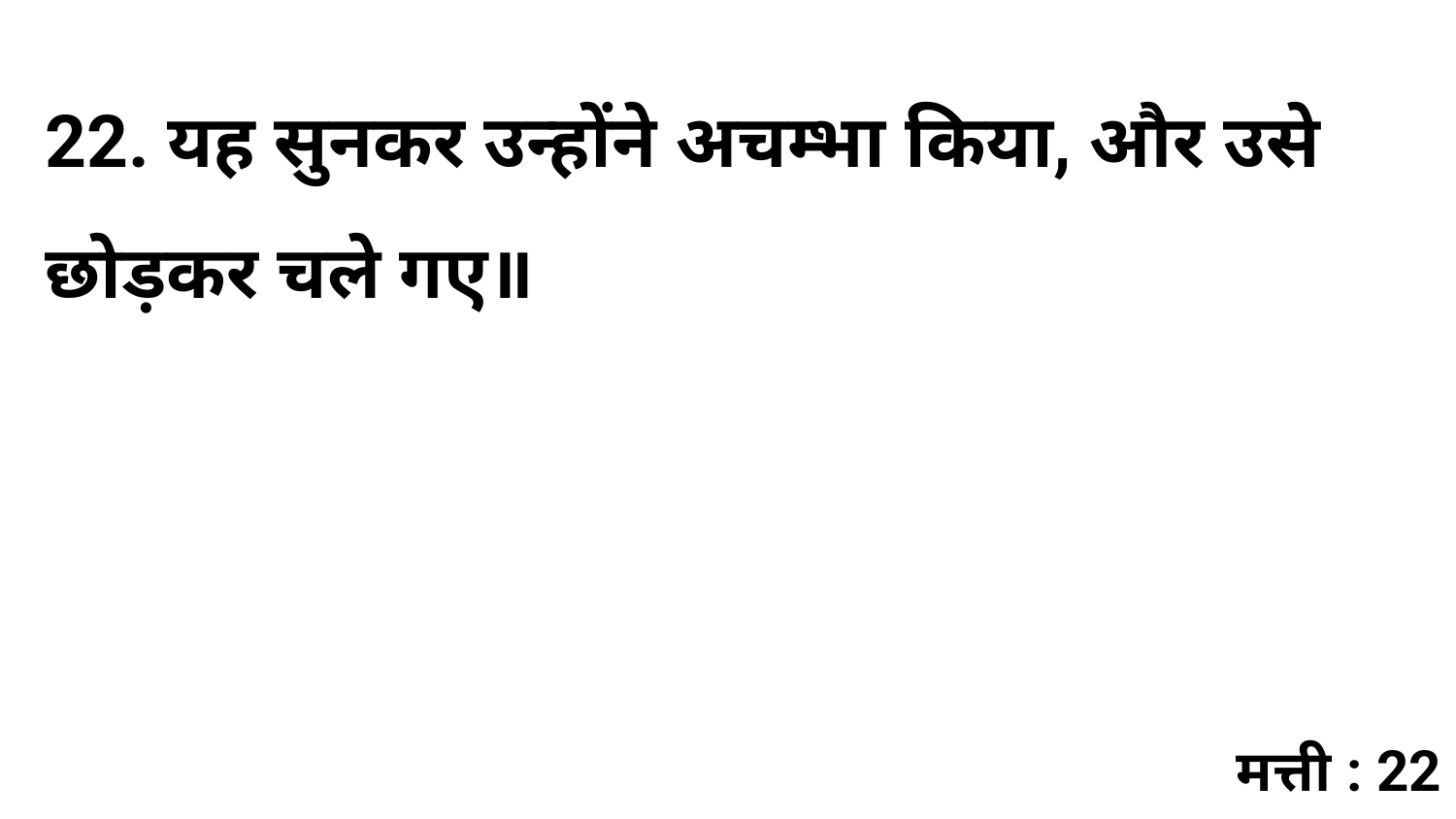

22. यह सुनकर उन्होंने अचम्भा किया, और उसे छोड़कर चले गए॥
मत्ती : 22